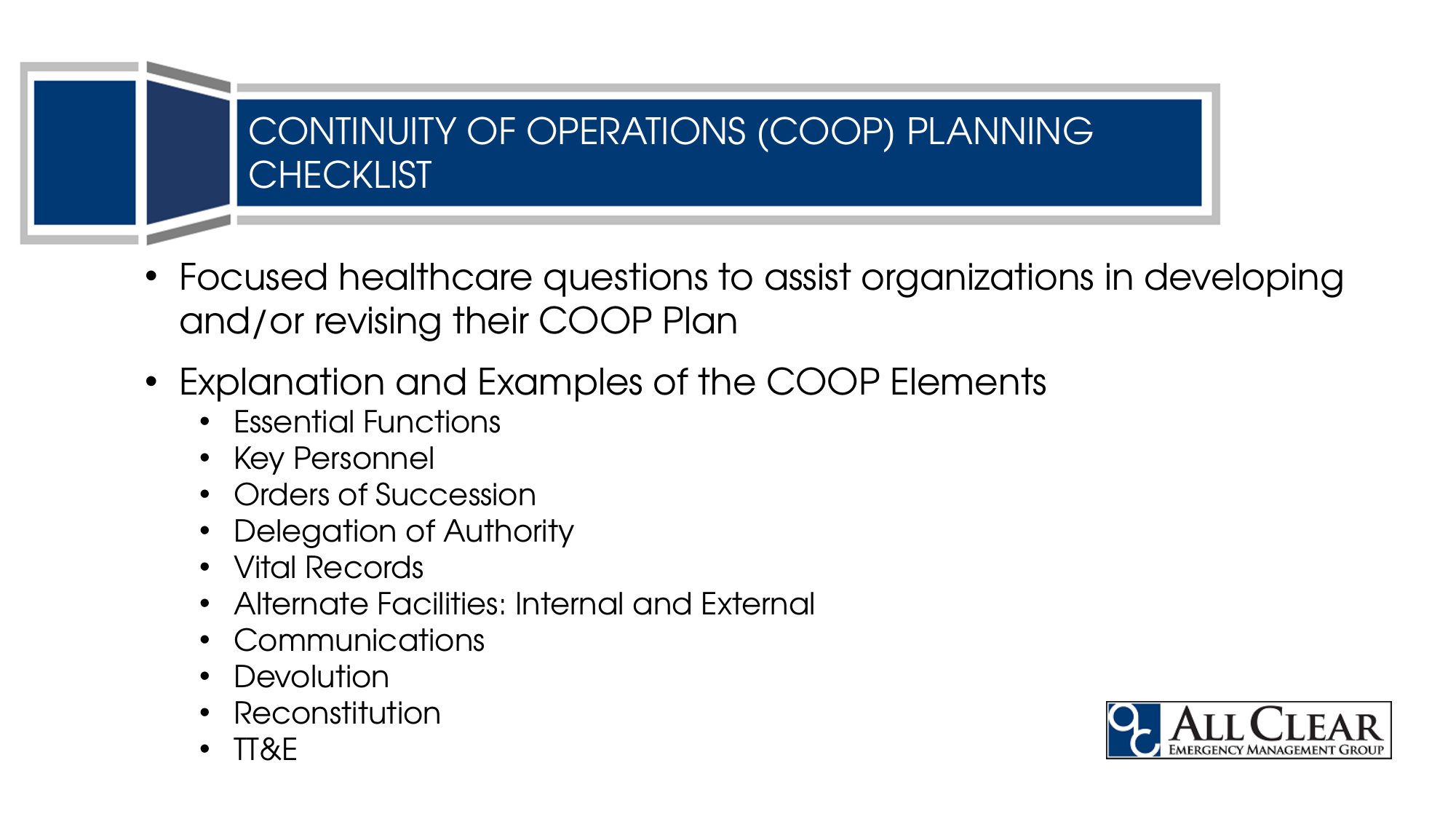

CONTINUITY OF OPERATIONS (COOP) PLANNING CHECKLIST
Focused healthcare questions to assist organizations in developing and/or revising their COOP Plan
Explanation and Examples of the COOP Elements
Essential Functions
Key Personnel
Orders of Succession
Delegation of Authority
Vital Records
Alternate Facilities: Internal and External
Communications
Devolution
Reconstitution
TT&E